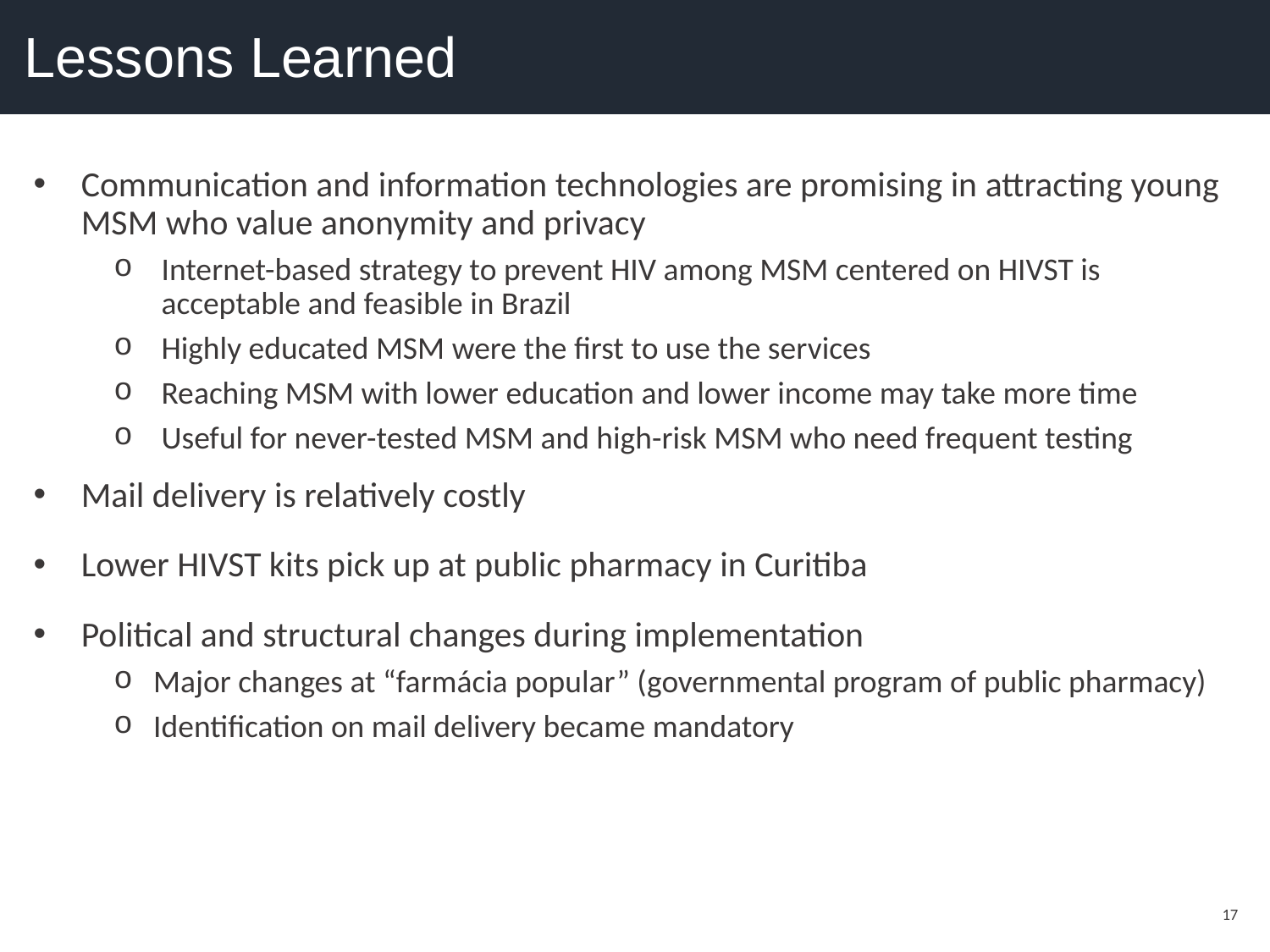

Lessons Learned
Communication and information technologies are promising in attracting young MSM who value anonymity and privacy
Internet-based strategy to prevent HIV among MSM centered on HIVST is acceptable and feasible in Brazil
Highly educated MSM were the first to use the services
Reaching MSM with lower education and lower income may take more time
Useful for never-tested MSM and high-risk MSM who need frequent testing
Mail delivery is relatively costly
Lower HIVST kits pick up at public pharmacy in Curitiba
Political and structural changes during implementation
Major changes at “farmácia popular” (governmental program of public pharmacy)
Identification on mail delivery became mandatory